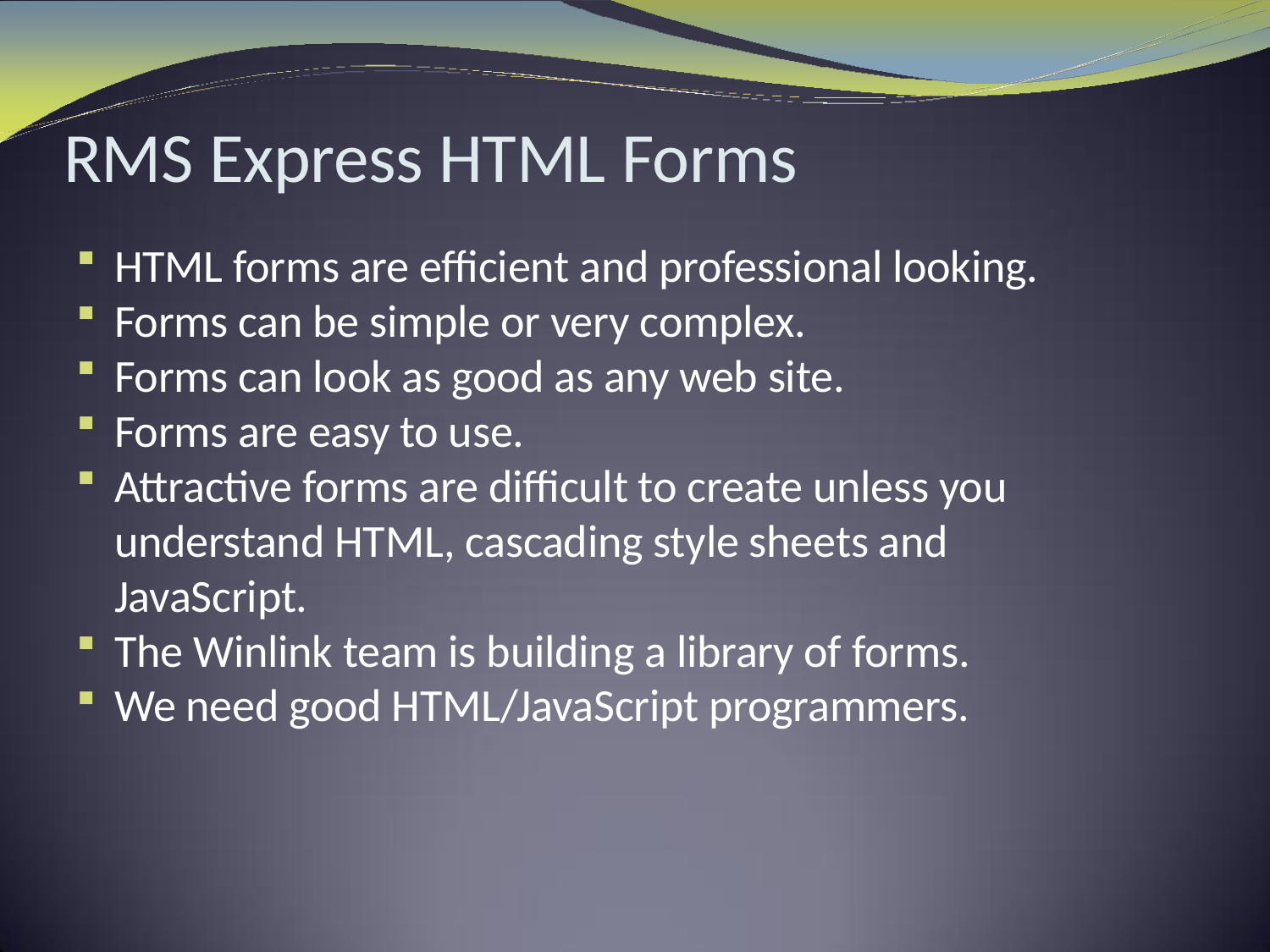

# RMS Express HTML Forms
HTML forms are efficient and professional looking.
Forms can be simple or very complex.
Forms can look as good as any web site.
Forms are easy to use.
Attractive forms are difficult to create unless you understand HTML, cascading style sheets and JavaScript.
The Winlink team is building a library of forms.
We need good HTML/JavaScript programmers.